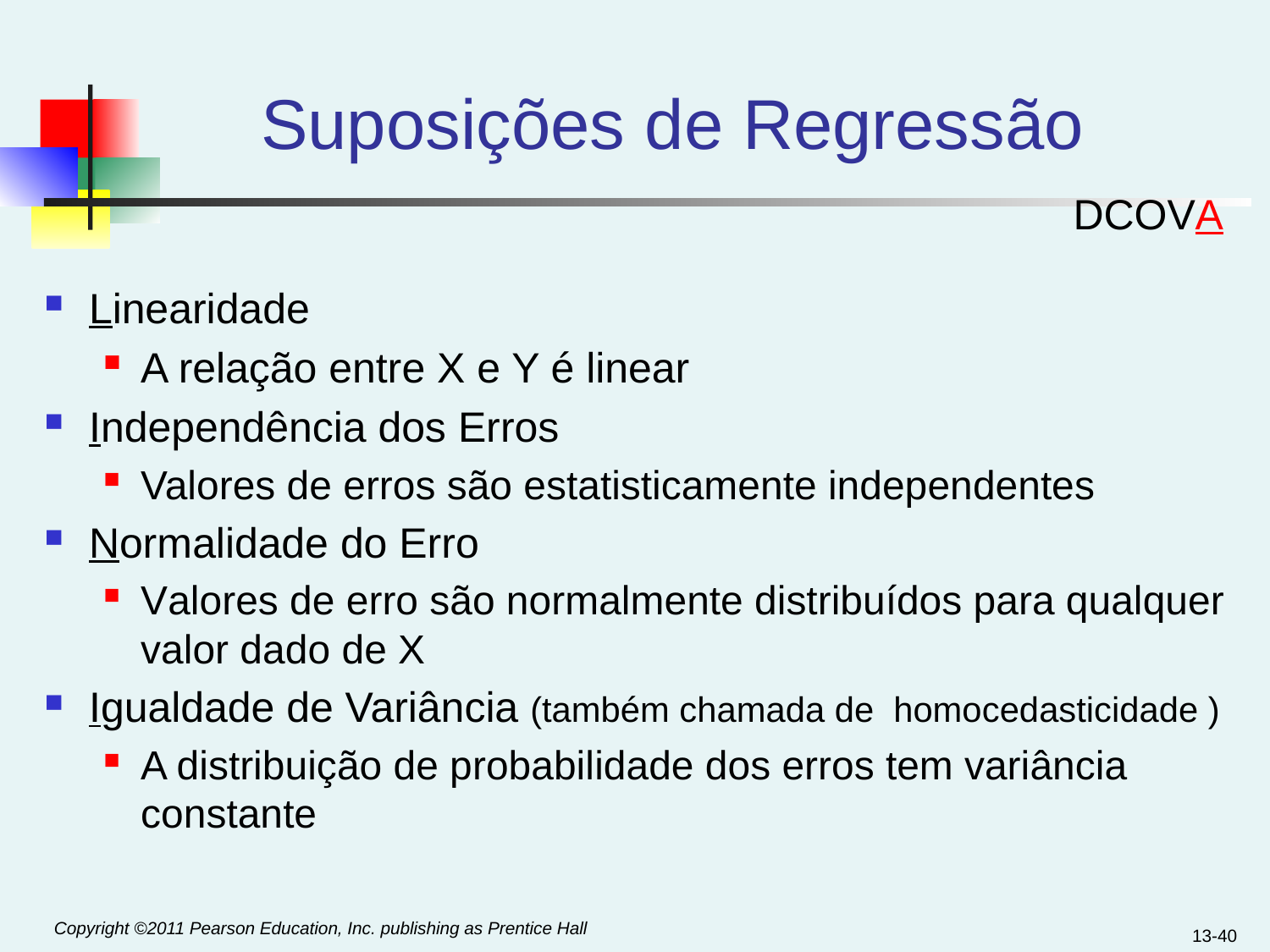

# Suposições de Regressão
DCOVA
Linearidade
A relação entre X e Y é linear
Independência dos Erros
Valores de erros são estatisticamente independentes
Normalidade do Erro
Valores de erro são normalmente distribuídos para qualquer valor dado de X
Igualdade de Variância (também chamada de  homocedasticidade )
A distribuição de probabilidade dos erros tem variância constante
13-40